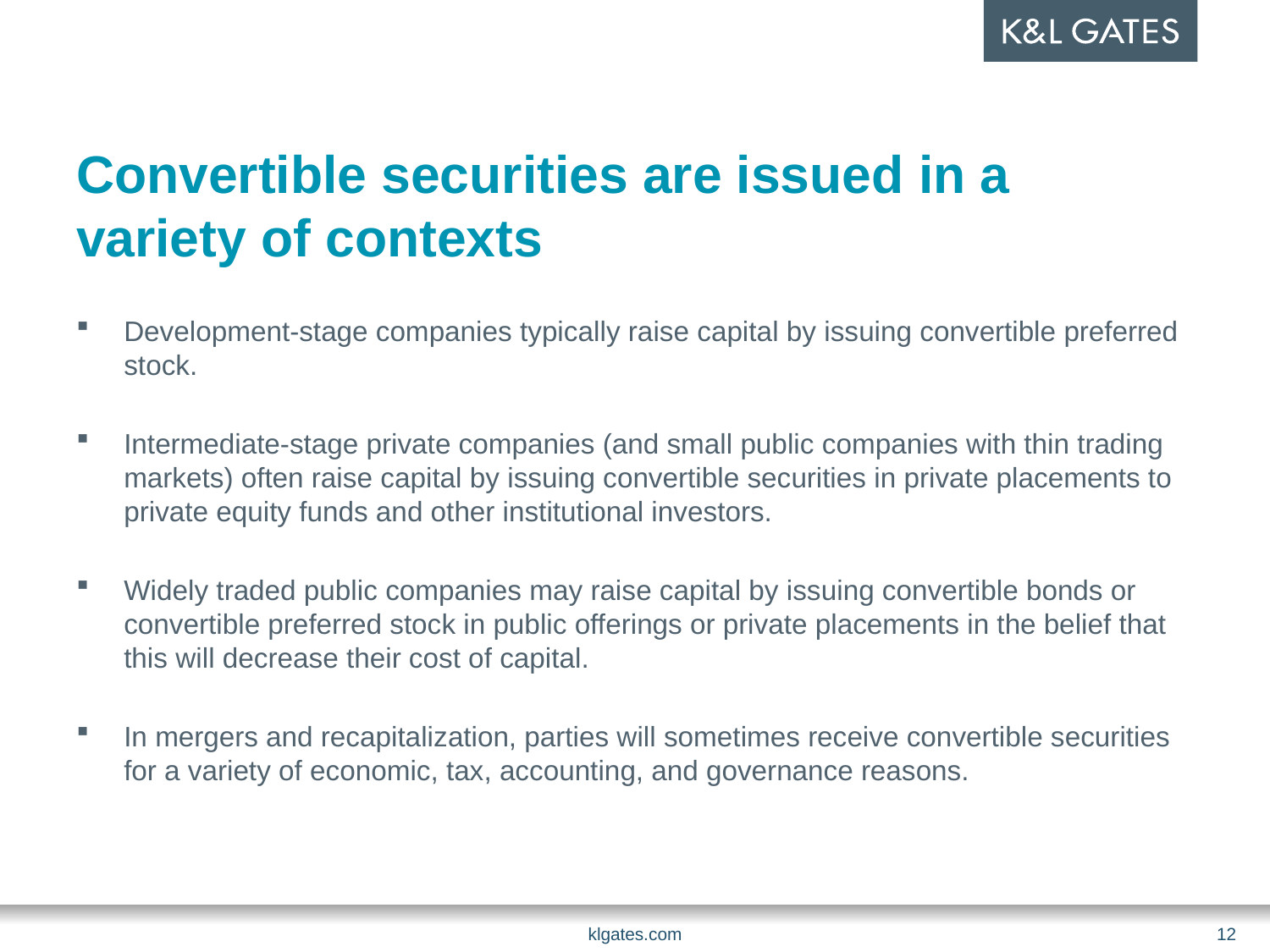

# Convertible securities are issued in a variety of contexts
Development-stage companies typically raise capital by issuing convertible preferred stock.

Intermediate-stage private companies (and small public companies with thin trading markets) often raise capital by issuing convertible securities in private placements to private equity funds and other institutional investors.

Widely traded public companies may raise capital by issuing convertible bonds or convertible preferred stock in public offerings or private placements in the belief that this will decrease their cost of capital.

In mergers and recapitalization, parties will sometimes receive convertible securities for a variety of economic, tax, accounting, and governance reasons.
klgates.com
12